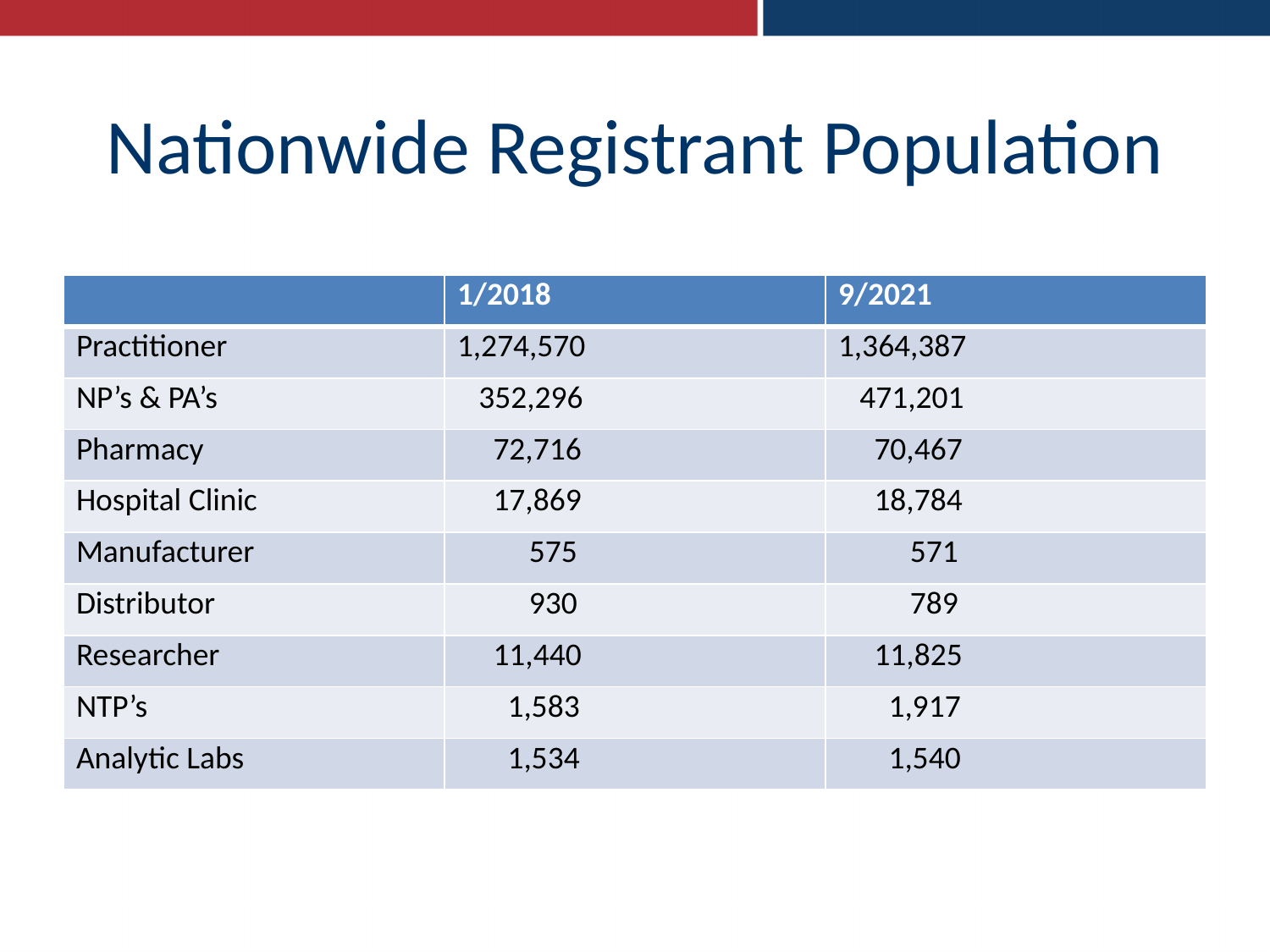

# Nationwide Registrant Population
|  | 1/2018 | 9/2021 |
| --- | --- | --- |
| Practitioner | 1,274,570 | 1,364,387 |
| NP’s & PA’s | 352,296 | 471,201 |
| Pharmacy | 72,716 | 70,467 |
| Hospital Clinic | 17,869 | 18,784 |
| Manufacturer | 575 | 571 |
| Distributor | 930 | 789 |
| Researcher | 11,440 | 11,825 |
| NTP’s | 1,583 | 1,917 |
| Analytic Labs | 1,534 | 1,540 |